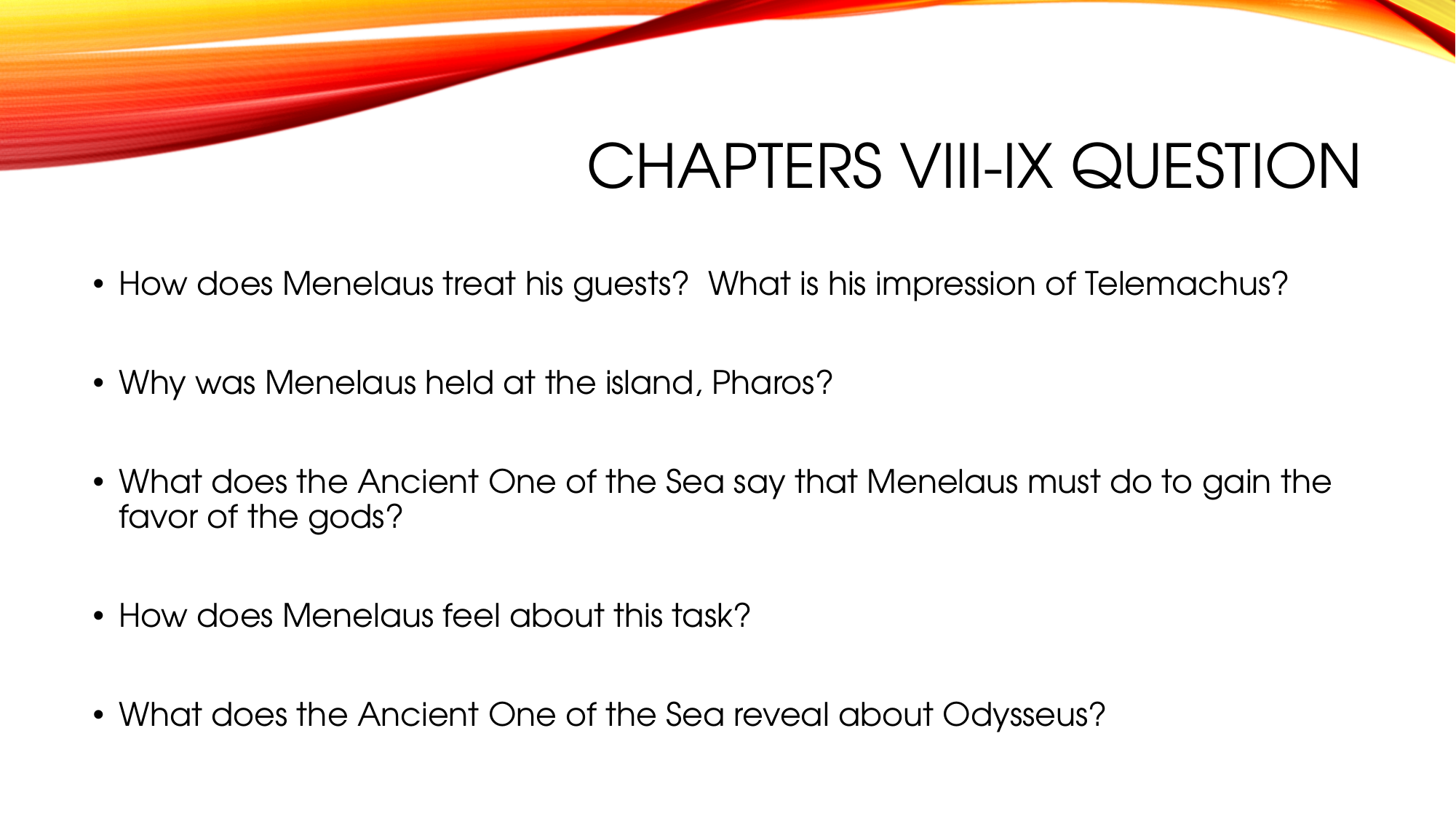

# Chapters VIII-IX QUESTION
How does Menelaus treat his guests?  What is his impression of Telemachus?

Why was Menelaus held at the island, Pharos?

What does the Ancient One of the Sea say that Menelaus must do to gain the favor of the gods?

How does Menelaus feel about this task?

What does the Ancient One of the Sea reveal about Odysseus?